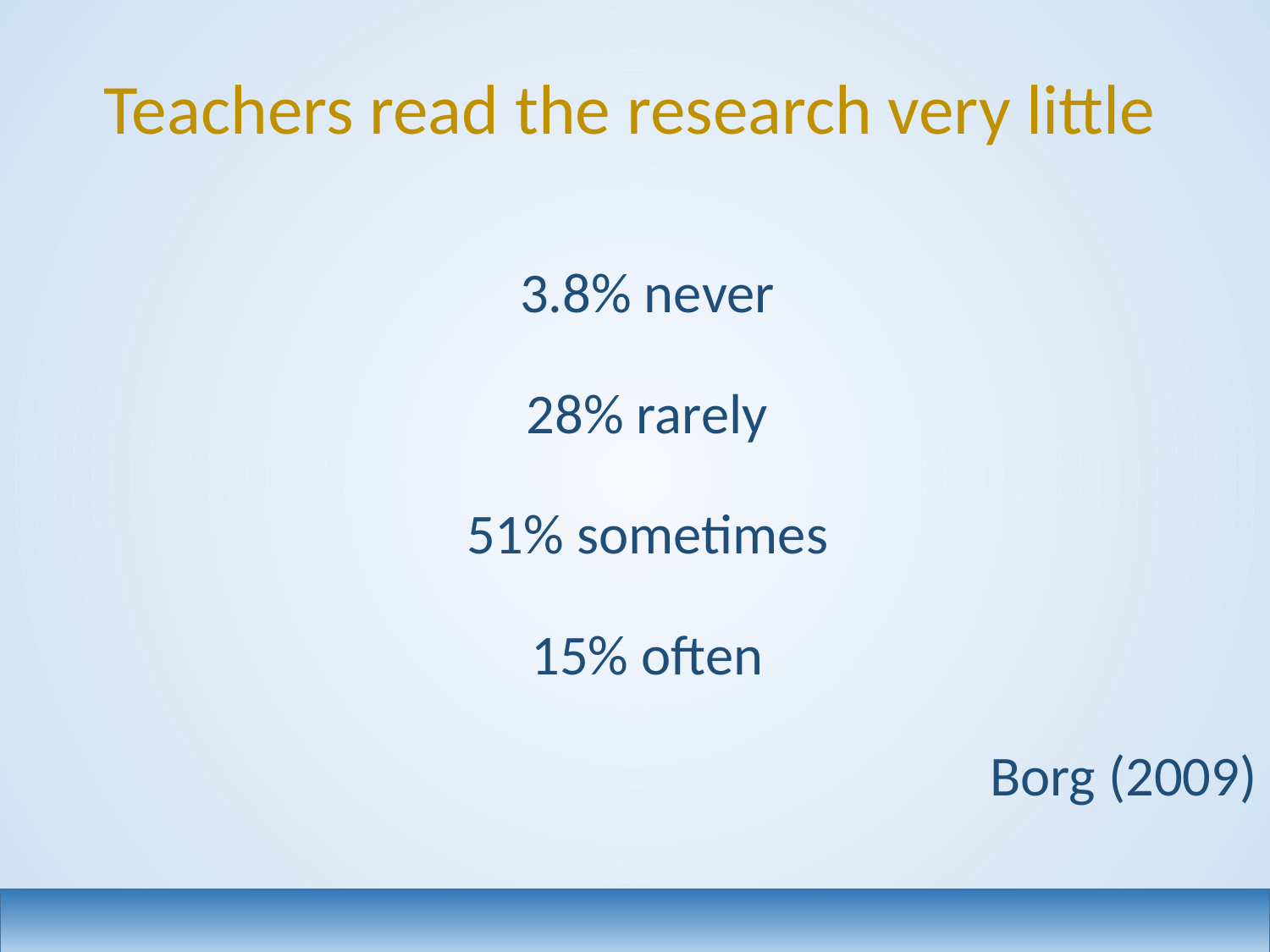

# Teachers read the research very little
3.8% never
28% rarely
51% sometimes
15% often
Borg (2009)